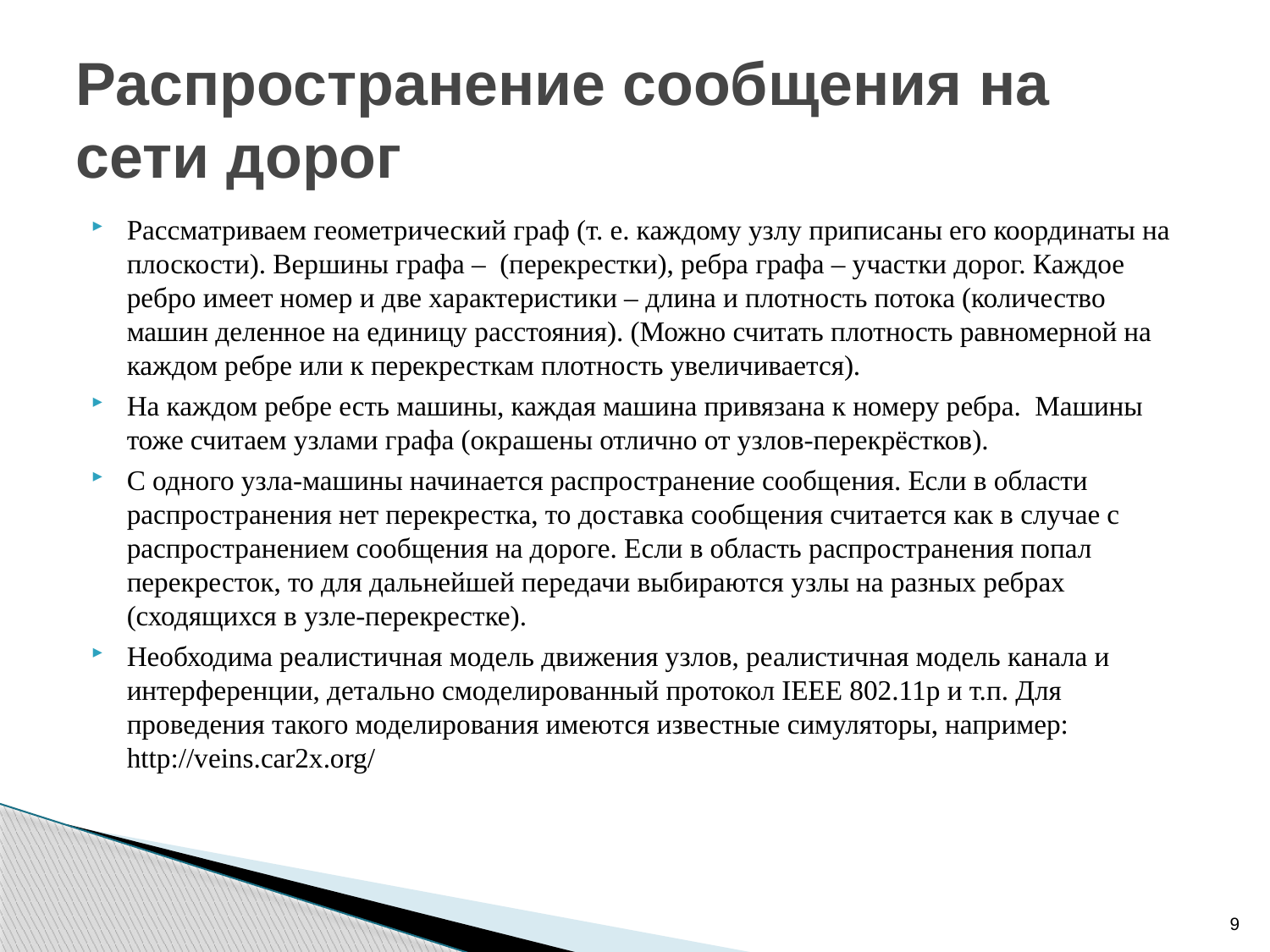

# Распространение сообщения на сети дорог
Рассматриваем геометрический граф (т. е. каждому узлу приписаны его координаты на плоскости). Вершины графа –  (перекрестки), ребра графа – участки дорог. Каждое ребро имеет номер и две характеристики – длина и плотность потока (количество машин деленное на единицу расстояния). (Можно считать плотность равномерной на каждом ребре или к перекресткам плотность увеличивается).
На каждом ребре есть машины, каждая машина привязана к номеру ребра.  Машины тоже считаем узлами графа (окрашены отлично от узлов-перекрёстков).
С одного узла-машины начинается распространение сообщения. Если в области распространения нет перекрестка, то доставка сообщения считается как в случае с распространением сообщения на дороге. Если в область распространения попал перекресток, то для дальнейшей передачи выбираются узлы на разных ребрах (сходящихся в узле-перекрестке).
Необходима реалистичная модель движения узлов, реалистичная модель канала и интерференции, детально смоделированный протокол IEEE 802.11p и т.п. Для проведения такого моделирования имеются известные симуляторы, например: http://veins.car2x.org/

9